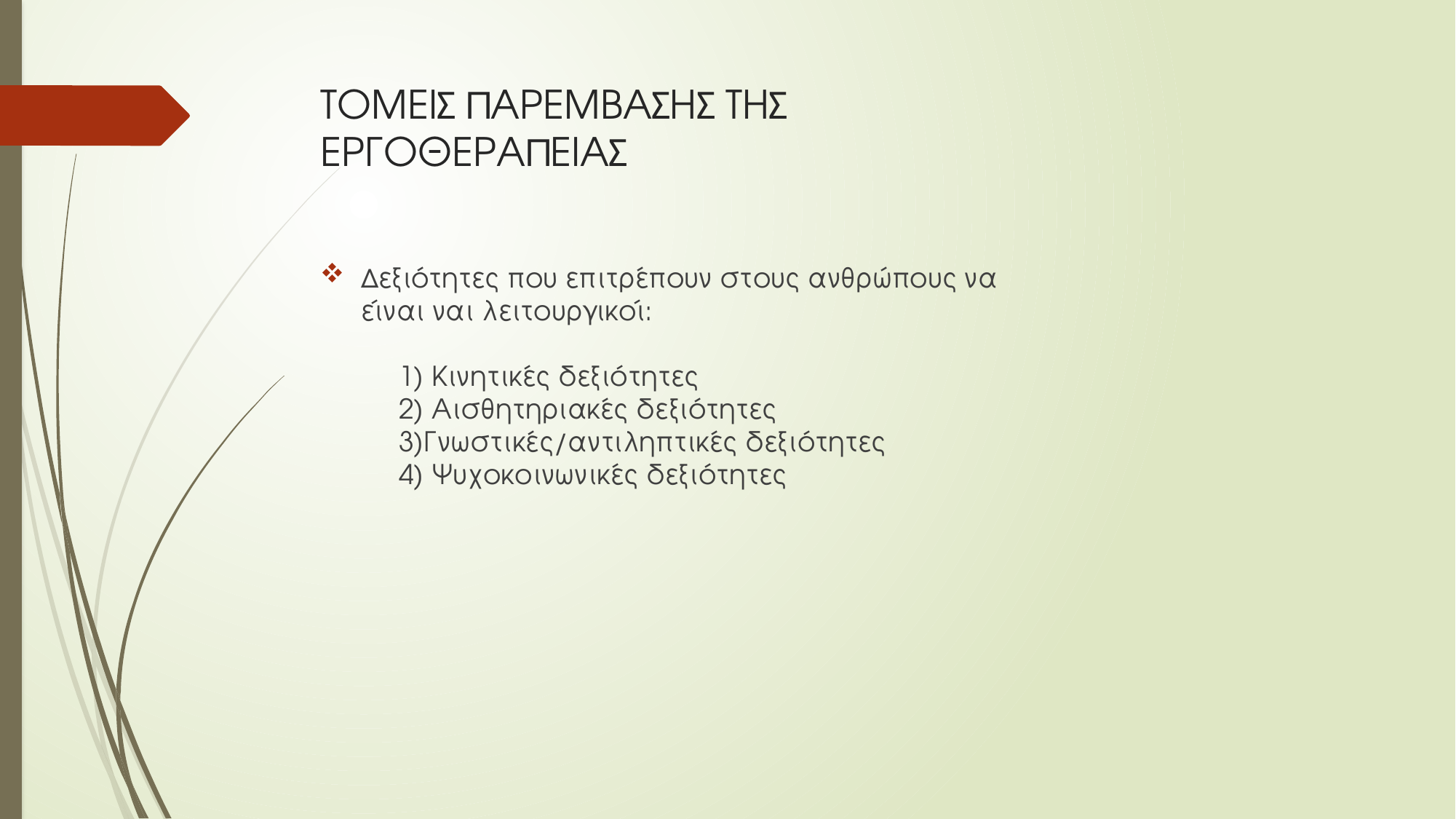

# ΤΟΜΕΙΣ ΠΑΡΕΜΒΑΣΗΣ ΤΗΣ ΕΡΓΟΘΕΡΑΠΕΙΑΣ
∆εξιότητες που επιτρέπουν στους ανθρώπους να
είναι ναι λειτουργικοί:
     1) Κινητικές δεξιότητες
     2) Αισθητηριακές δεξιότητες
     3)Γνωστικές/αντιληπτικές δεξιότητες
     4) Ψυχοκοινωνικές δεξιότητες